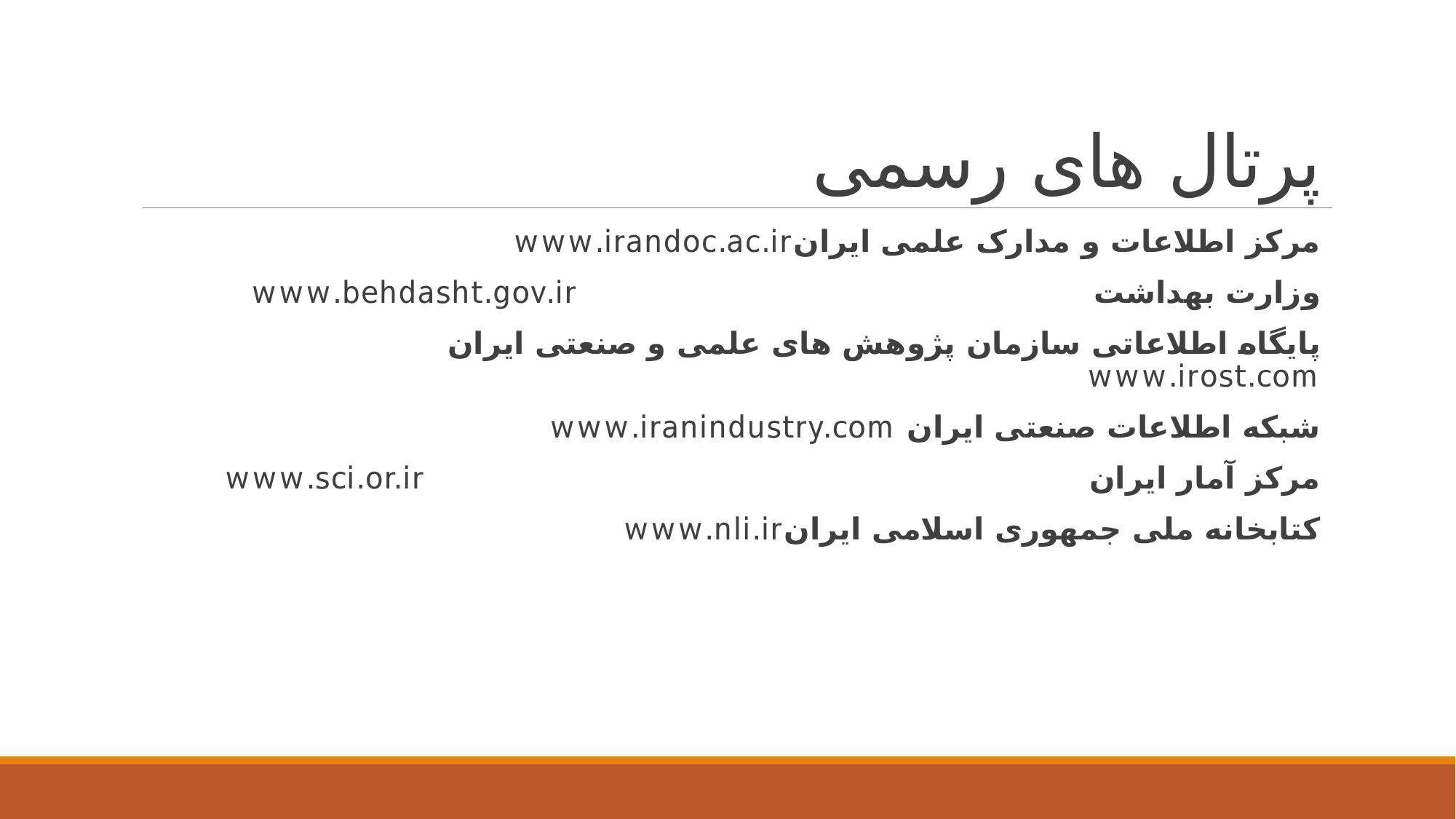

# پرتال های رسمی
مرکز اطلاعات و مدارک علمی ایرانwww.irandoc.ac.ir
وزارت بهداشت			                             www.behdasht.gov.ir
پایگاه اطلاعاتی سازمان پژوهش های علمی و صنعتی ایران          www.irost.com
شبکه اطلاعات صنعتی ایران www.iranindustry.com
مرکز آمار ایران                                                               www.sci.or.ir
کتابخانه ملی جمهوری اسلامی ایرانwww.nli.ir